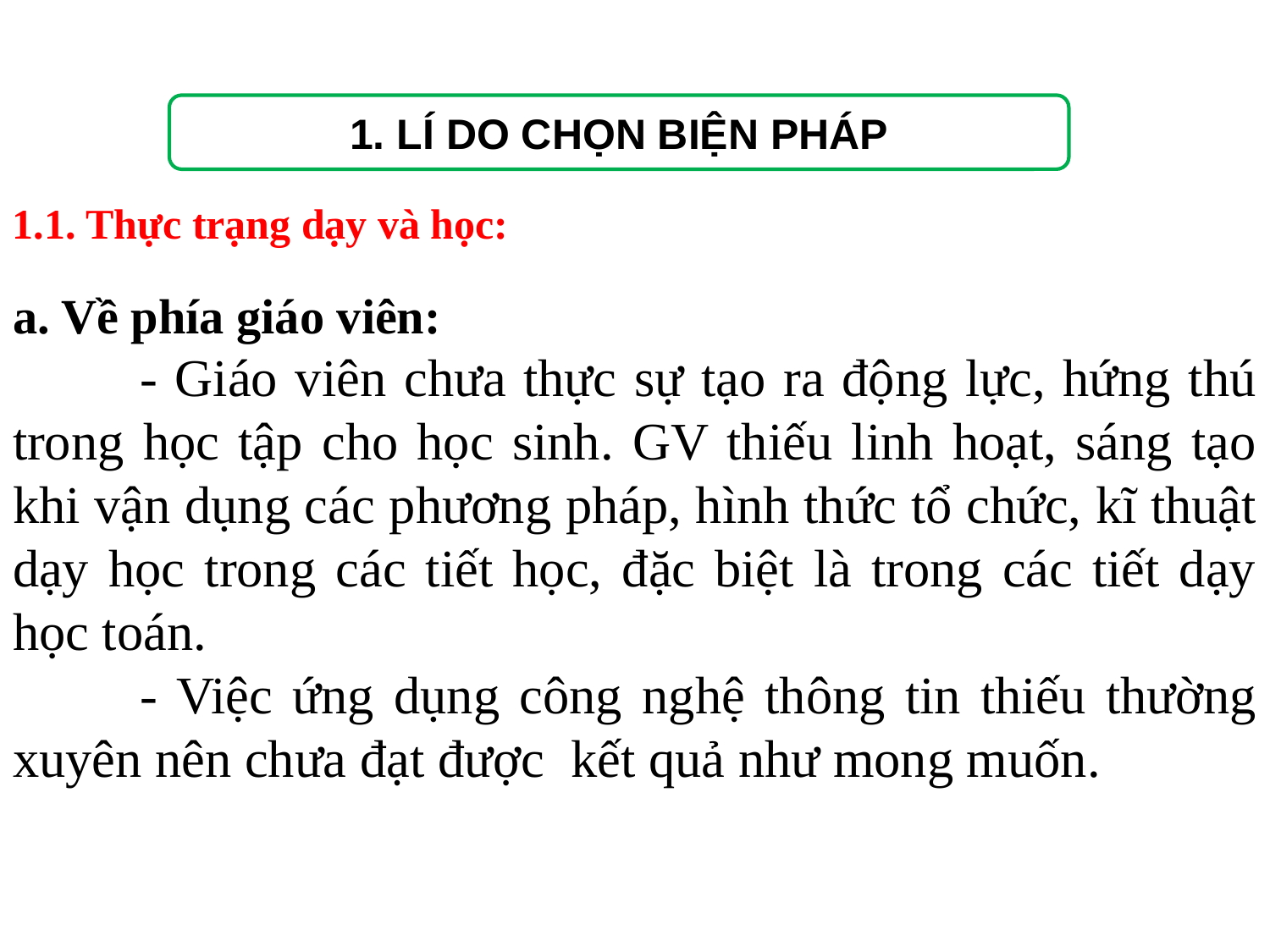

1. LÍ DO CHỌN BIỆN PHÁP
1.1. Thực trạng dạy và học:

a. Về phía giáo viên:
	- Giáo viên chưa thực sự tạo ra động lực, hứng thú trong học tập cho học sinh. GV thiếu linh hoạt, sáng tạo khi vận dụng các phương pháp, hình thức tổ chức, kĩ thuật dạy học trong các tiết học, đặc biệt là trong các tiết dạy học toán.
	- Việc ứng dụng công nghệ thông tin thiếu thường xuyên nên chưa đạt được  kết quả như mong muốn.